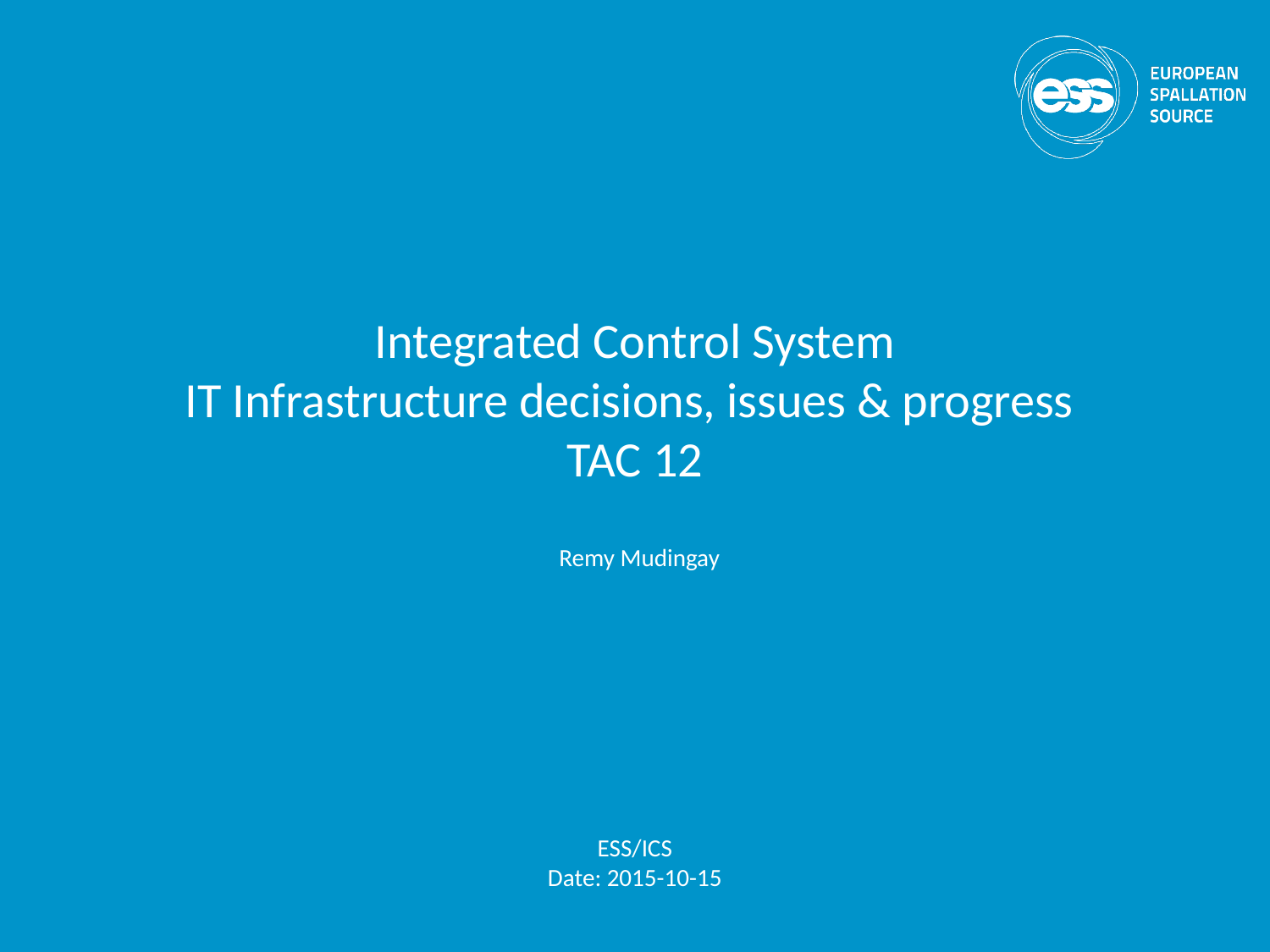

# Integrated Control System IT Infrastructure decisions, issues & progress TAC 12
Remy Mudingay
ESS/ICS
Date: 2015-10-15